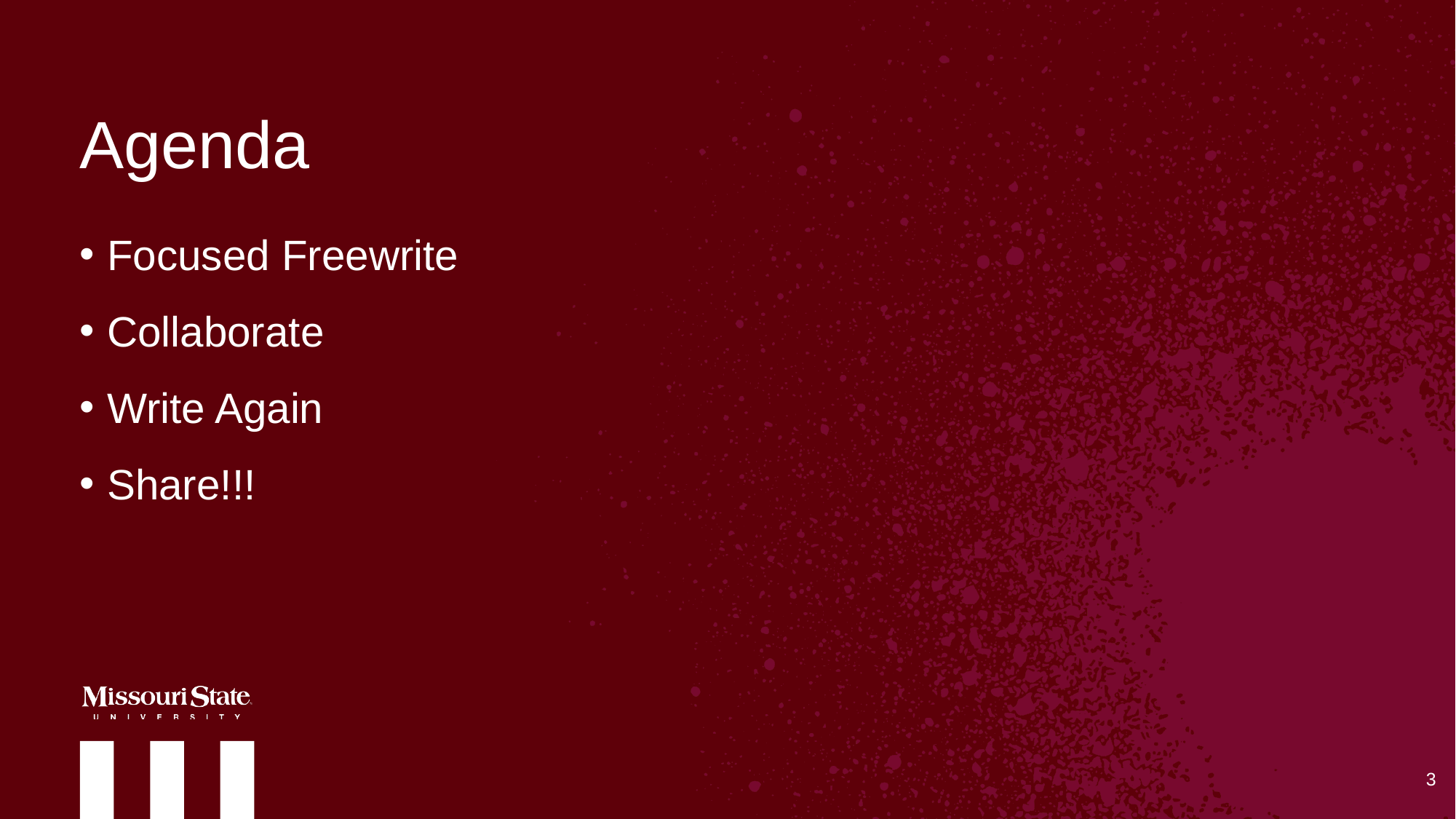

# Agenda
Focused Freewrite
Collaborate
Write Again
Share!!!
3